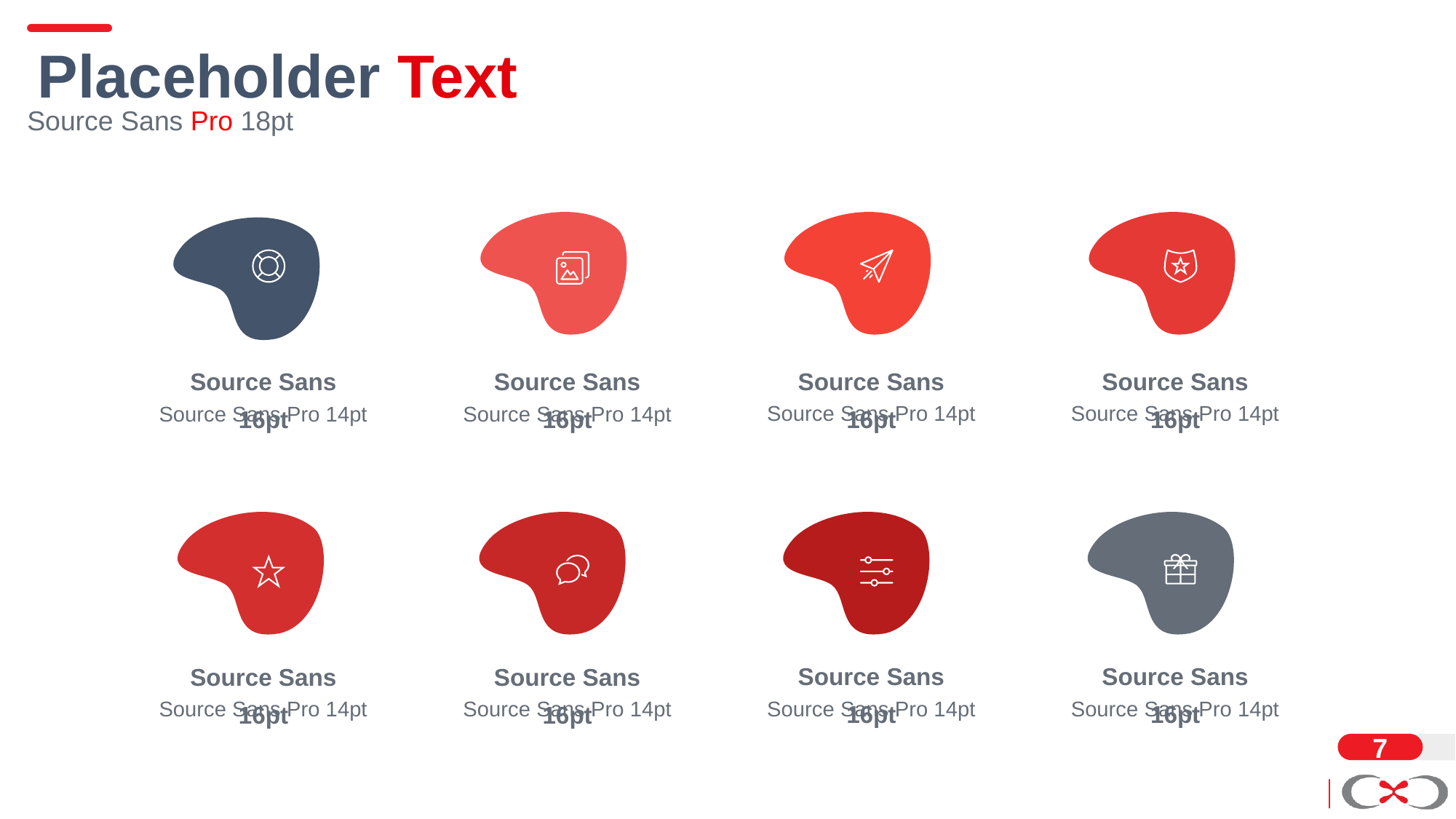

Placeholder Text
Source Sans Pro 18pt

Source Sans 16pt
Source Sans Pro 14pt

Source Sans 16pt
Source Sans Pro 14pt

Source Sans 16pt
Source Sans Pro 14pt

Source Sans 16pt
Source Sans Pro 14pt

Source Sans 16pt
Source Sans Pro 14pt

Source Sans 16pt
Source Sans Pro 14pt

Source Sans 16pt
Source Sans Pro 14pt

Source Sans 16pt
Source Sans Pro 14pt